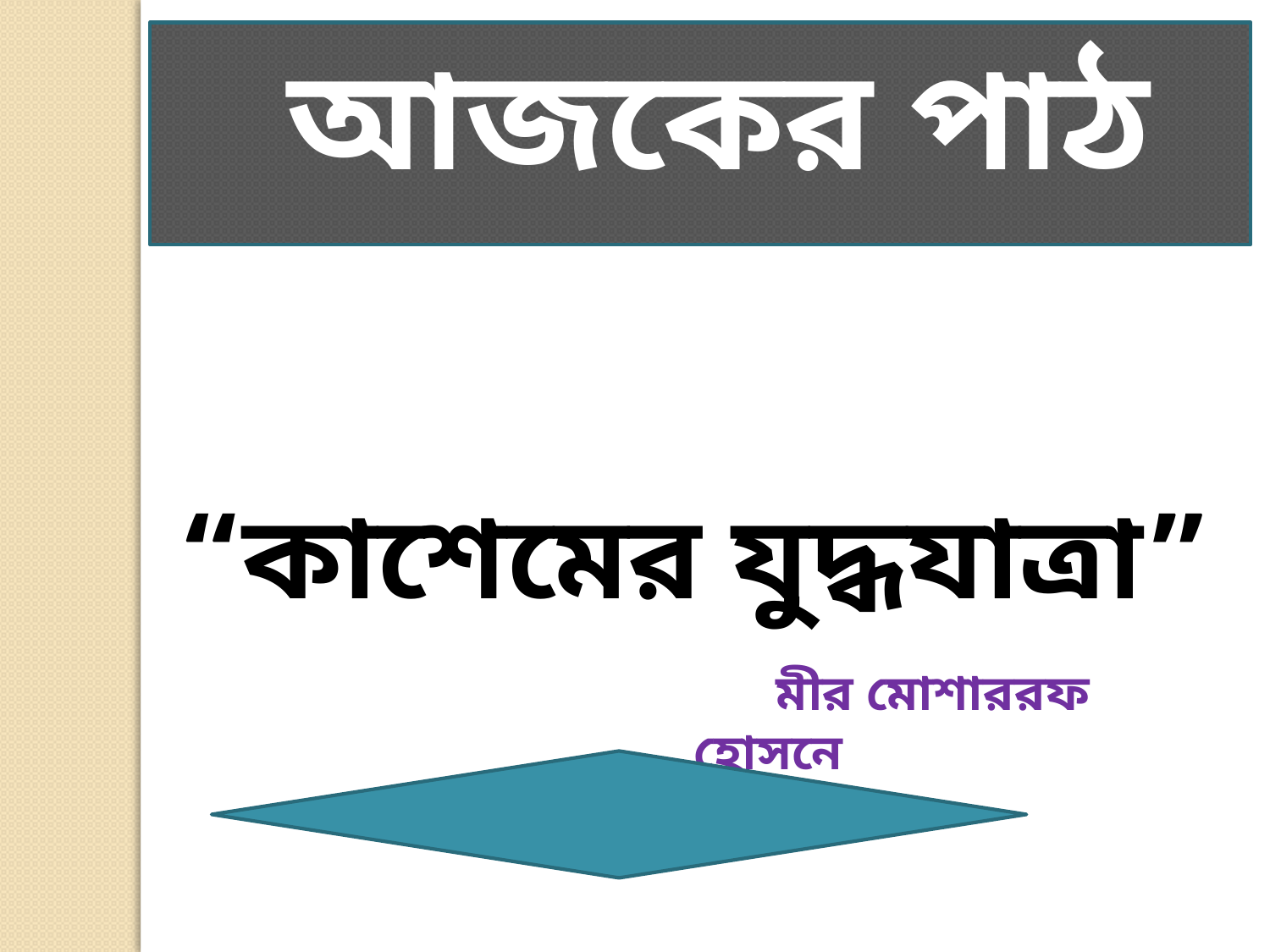

আজকের পাঠ
?
   “কাশেমের যুদ্ধযাত্রা”
         মীর মোশাররফ হোসনে